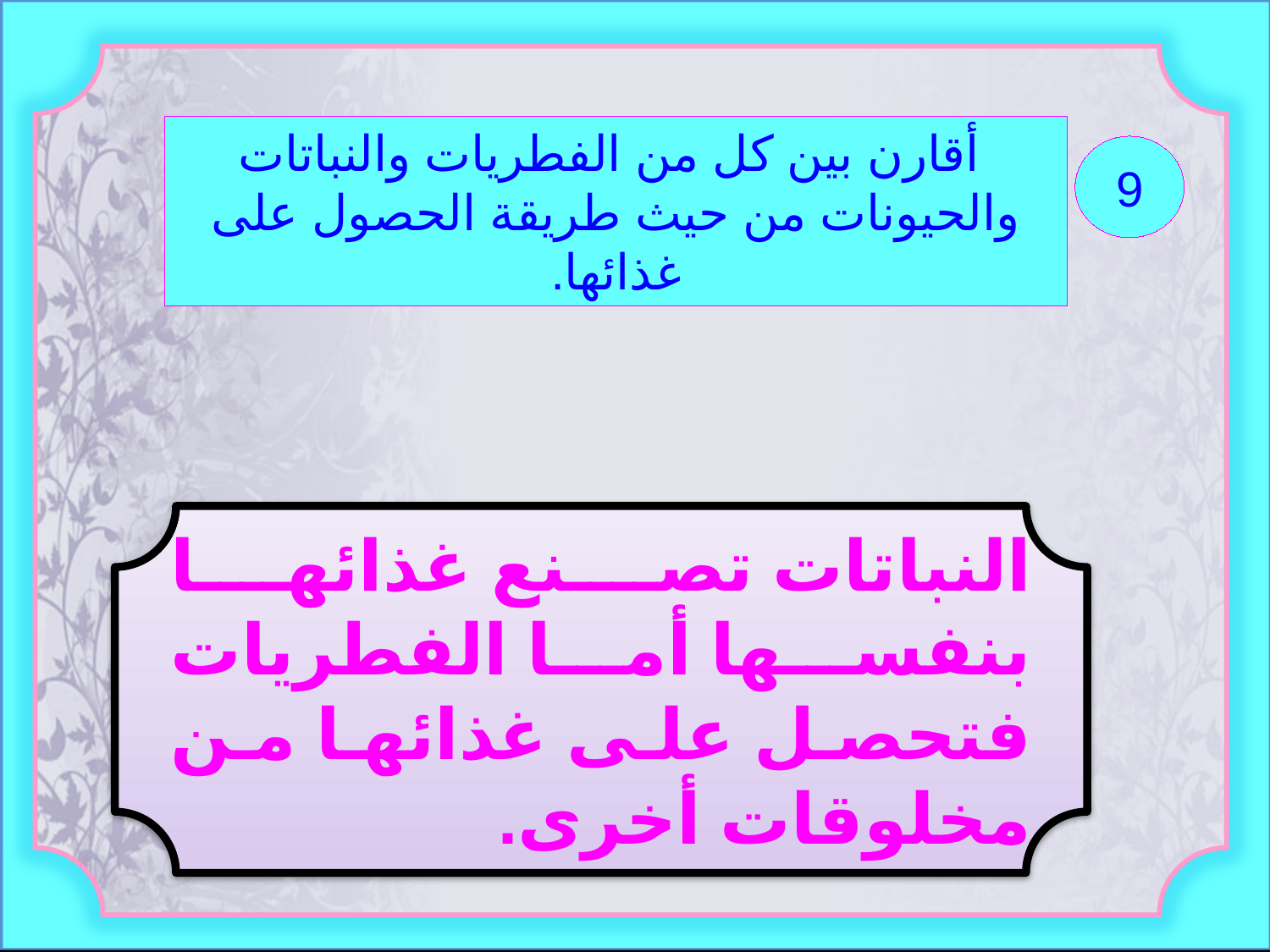

أقارن بين كل من الفطريات والنباتات والحيونات من حيث طريقة الحصول على غذائها.
9
النباتات تصنع غذائها بنفسها أما الفطريات فتحصل على غذائها من مخلوقات أخرى.